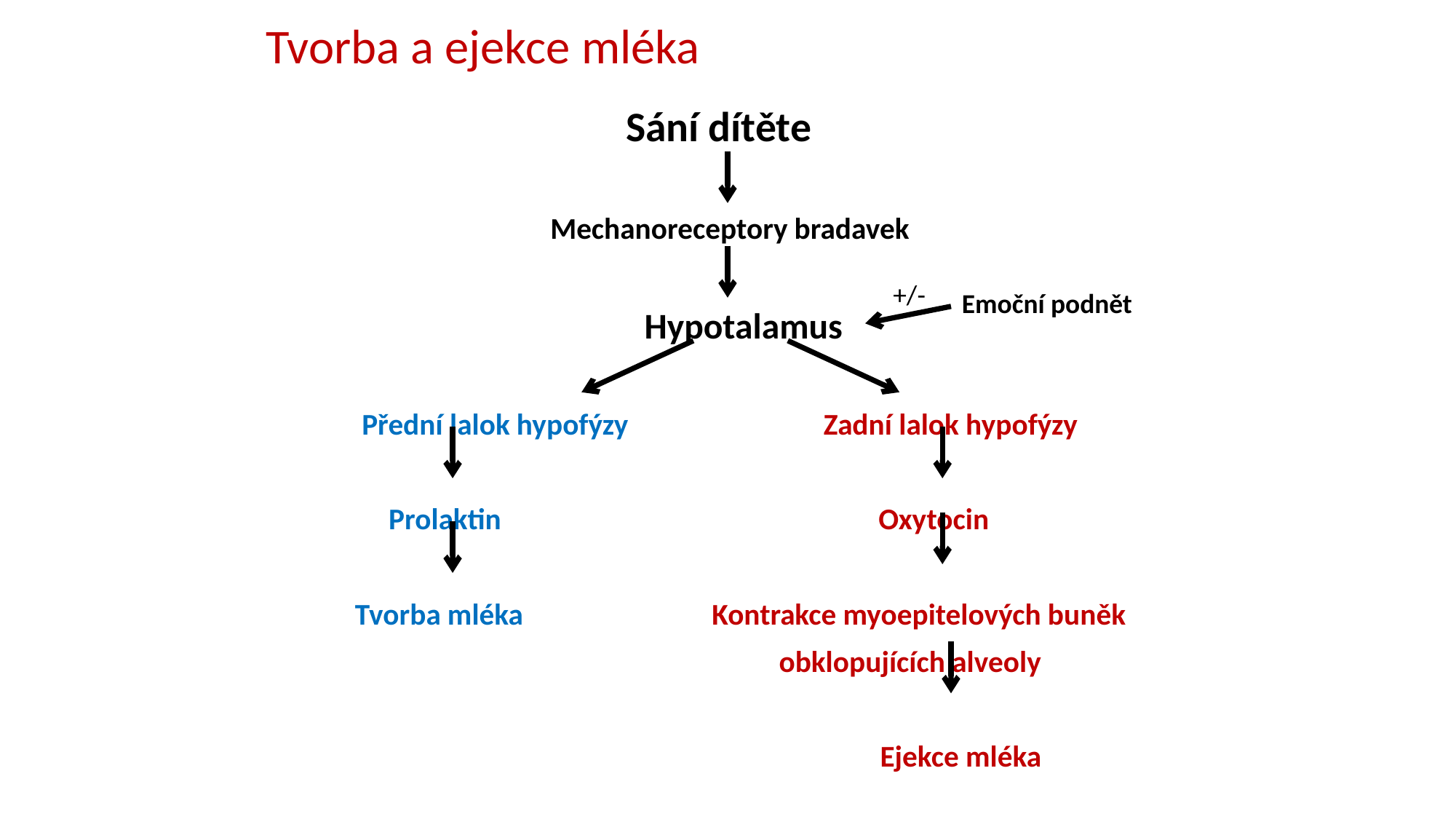

# Tvorba a ejekce mléka
                                        Sání dítěte

                                             Mechanoreceptory bradavek

                                                           Hypotalamus

                 Přední lalok hypofýzy                             Zadní lalok hypofýzy

                     Prolaktin                                                        Oxytocin

                Tvorba mléka                            Kontrakce myoepitelových buněk
                                                                               obklopujících alveoly

                                                                                              Ejekce mléka

+/-
Emoční podnět